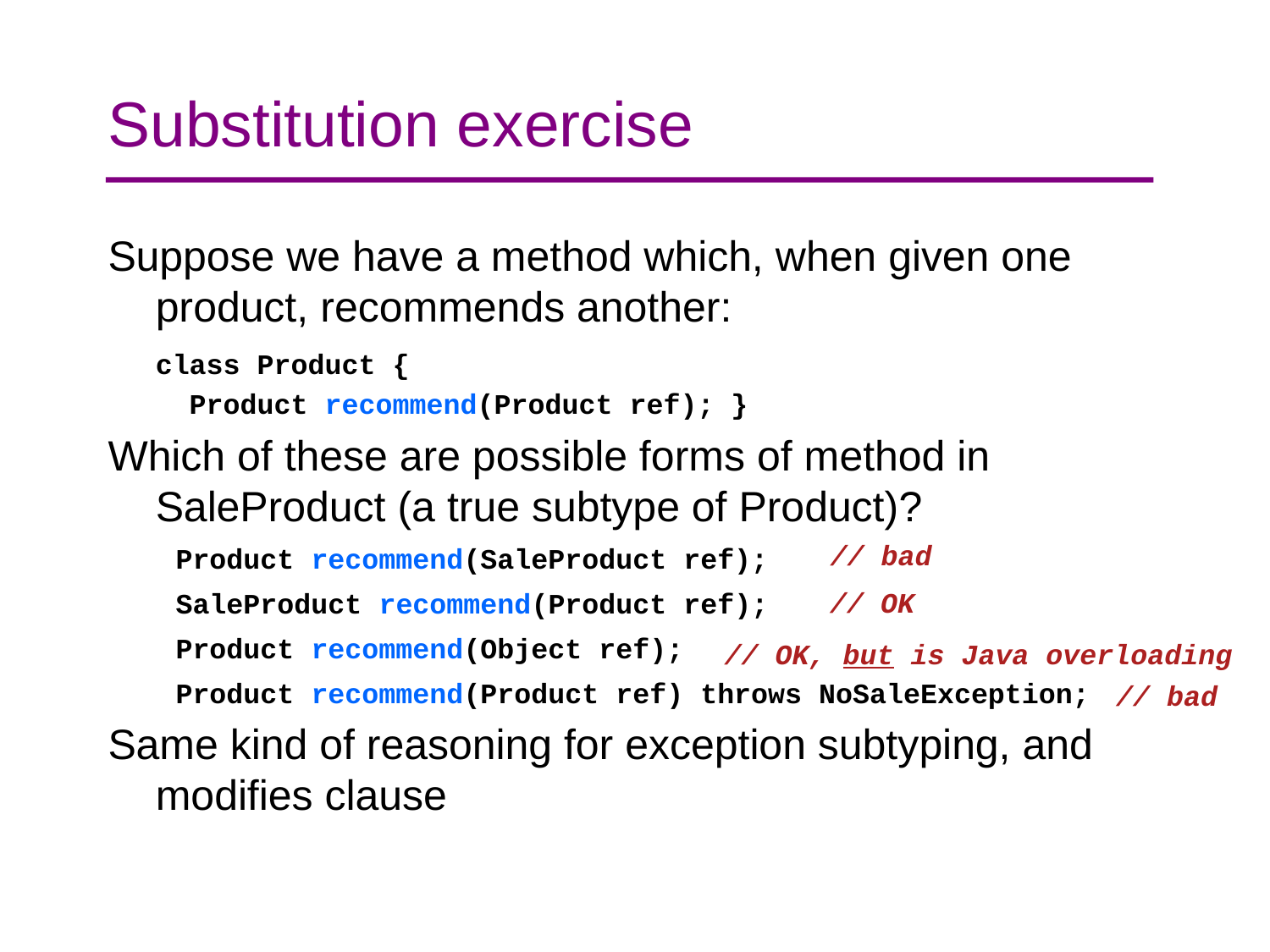

# Substitution exercise
Suppose we have a method which, when given one product, recommends another:
     class Product {
  Product recommend(Product ref); }
Which of these are possible forms of method in SaleProduct (a true subtype of Product)?
    Product recommend(SaleProduct ref);
    SaleProduct recommend(Product ref);
    Product recommend(Object ref);
    Product recommend(Product ref) throws NoSaleException;
Same kind of reasoning for exception subtyping, and modifies clause

// bad
// OK
// OK, but is Java overloading
// bad